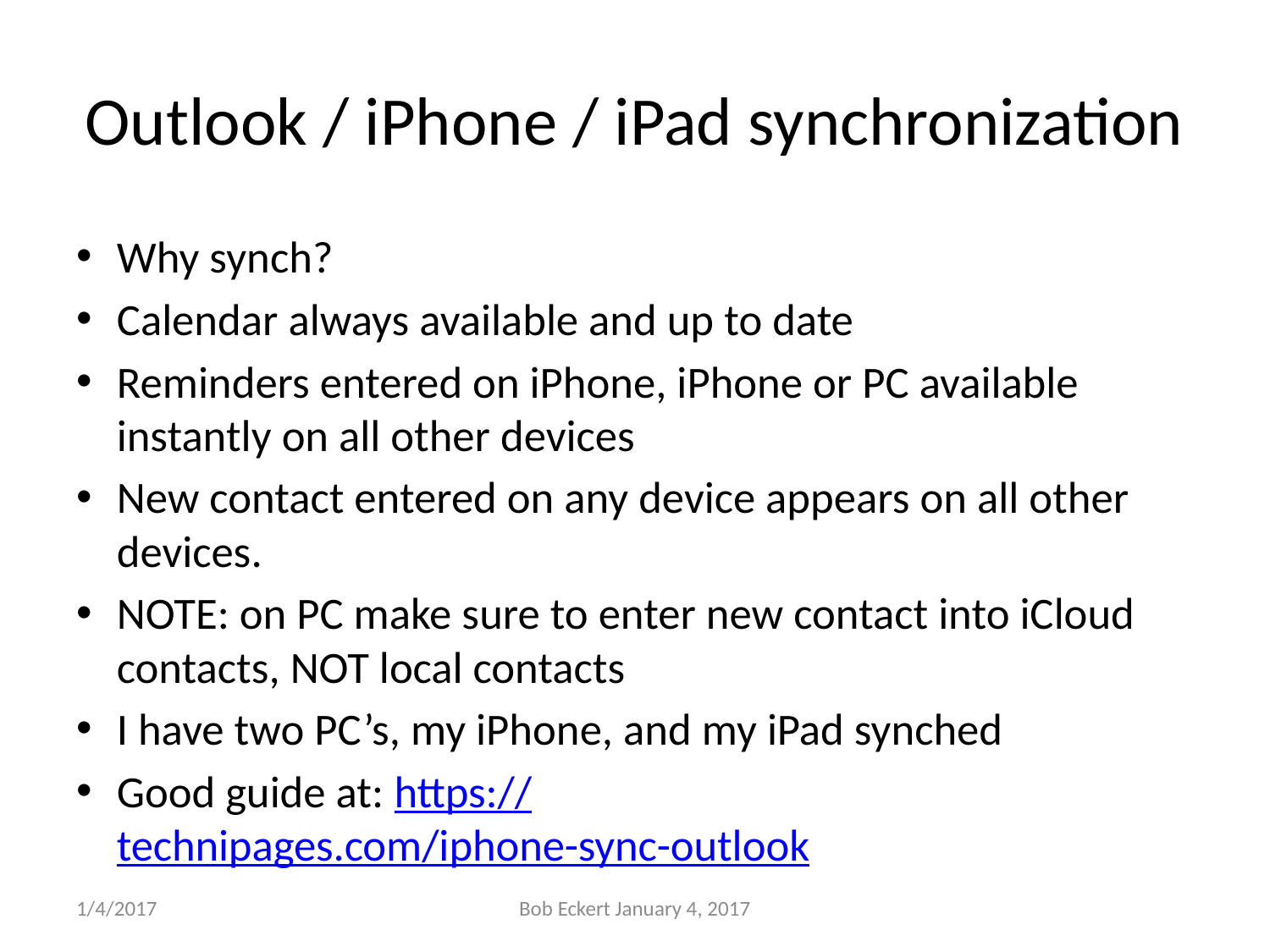

# Outlook / iPhone / iPad synchronization
Why synch?
Calendar always available and up to date
Reminders entered on iPhone, iPhone or PC available instantly on all other devices
New contact entered on any device appears on all other devices.
NOTE: on PC make sure to enter new contact into iCloud contacts, NOT local contacts
I have two PC’s, my iPhone, and my iPad synched
Good guide at: https://technipages.com/iphone-sync-outlook

1/4/2017
Bob Eckert January 4, 2017